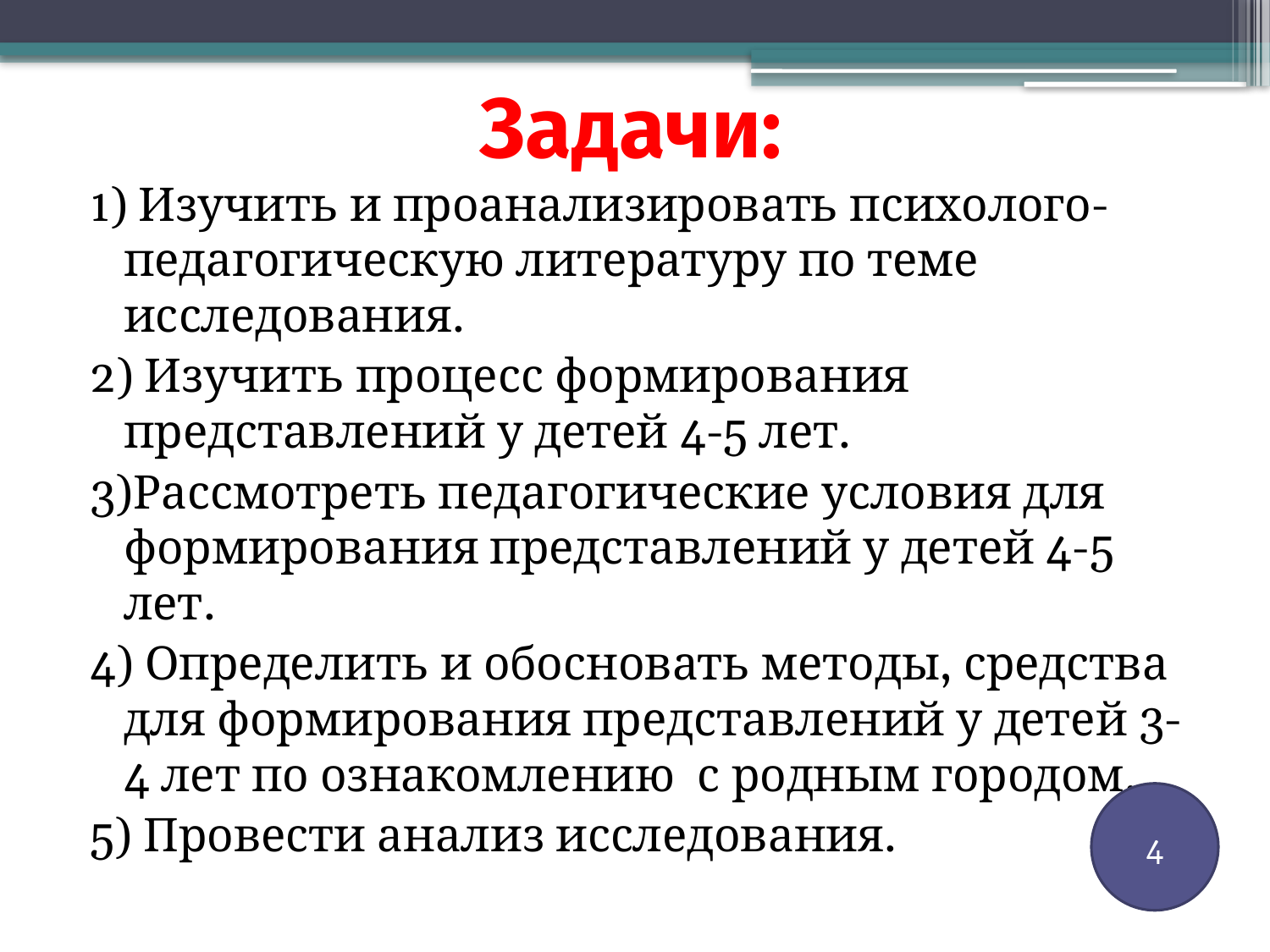

# Задачи:
1) Изучить и проанализировать психолого-педагогическую литературу по теме исследования.
2) Изучить процесс формирования представлений у детей 4-5 лет.
3)Рассмотреть педагогические условия для формирования представлений у детей 4-5 лет.
4) Определить и обосновать методы, средства для формирования представлений у детей 3-4 лет по ознакомлению  с родным городом.
5) Провести анализ исследования.
4